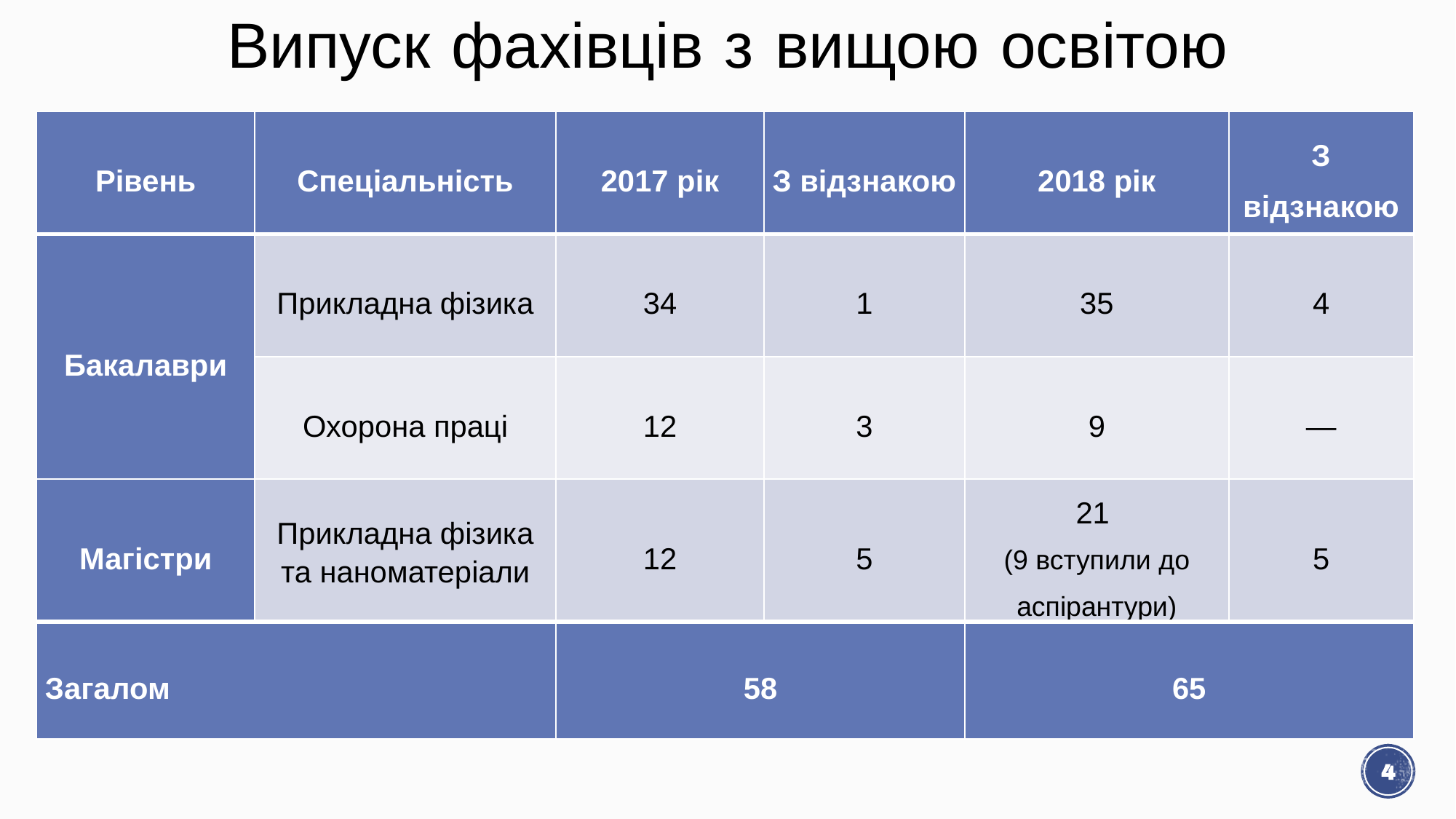

# Випуск фахівців з вищою освітою
| Рівень | Спеціальність | 2017 рік | З відзнакою | 2018 рік | З відзнакою |
| --- | --- | --- | --- | --- | --- |
| Бакалаври | Прикладна фізика | 34 | 1 | 35 | 4 |
|  | Охорона праці | 12 | 3 | 9 | — |
| Магістри | Прикладна фізика та наноматеріали | 12 | 5 | 21 (9 вступили до аспірантури) | 5 |
| Загалом |  | 58 |  | 65 |  |
4